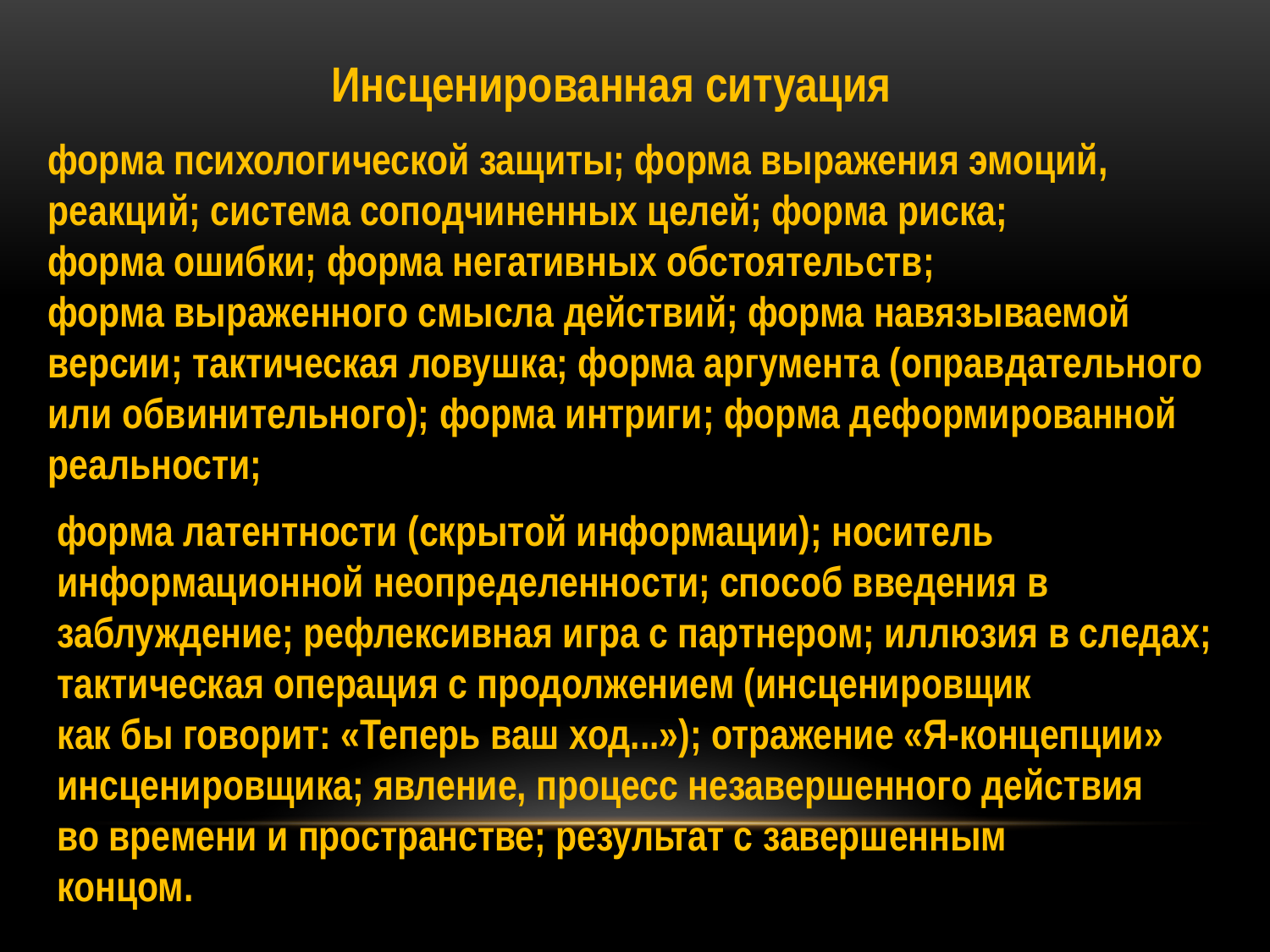

Инсценированная ситуация
форма психологической защиты; форма выражения эмоций,
реакций; система соподчиненных целей; форма риска;
форма ошибки; форма негативных обстоятельств;
форма выраженного смысла действий; форма навязываемой
версии; тактическая ловушка; форма аргумента (оправдательного
или обвинительного); форма интриги; форма деформированной
реальности;
форма латентности (скрытой информации); носитель информационной неопределенности; способ введения в заблуждение; рефлексивная игра с партнером; иллюзия в следах; тактическая операция с продолжением (инсценировщик
как бы говорит: «Теперь ваш ход...»); отражение «Я-концепции» инсценировщика; явление, процесс незавершенного действия
во времени и пространстве; результат с завершенным
концом.